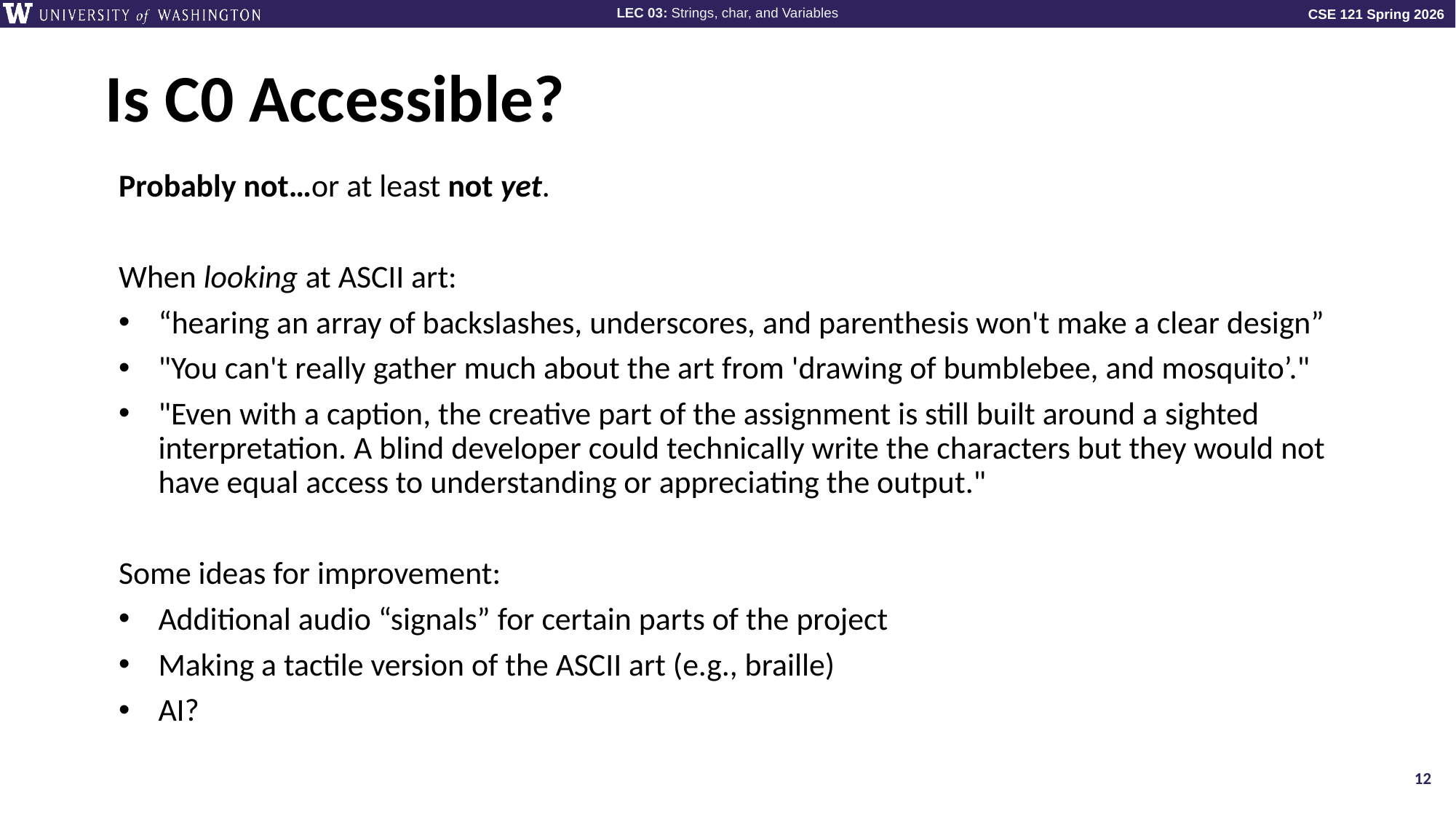

# Is C0 Accessible?
Probably not…or at least not yet.

When looking at ASCII art:
“hearing an array of backslashes, underscores, and parenthesis won't make a clear design”
"You can't really gather much about the art from 'drawing of bumblebee, and mosquito’."
"Even with a caption, the creative part of the assignment is still built around a sighted interpretation. A blind developer could technically write the characters but they would not have equal access to understanding or appreciating the output."

Some ideas for improvement:
Additional audio “signals” for certain parts of the project
Making a tactile version of the ASCII art (e.g., braille)
AI?
12